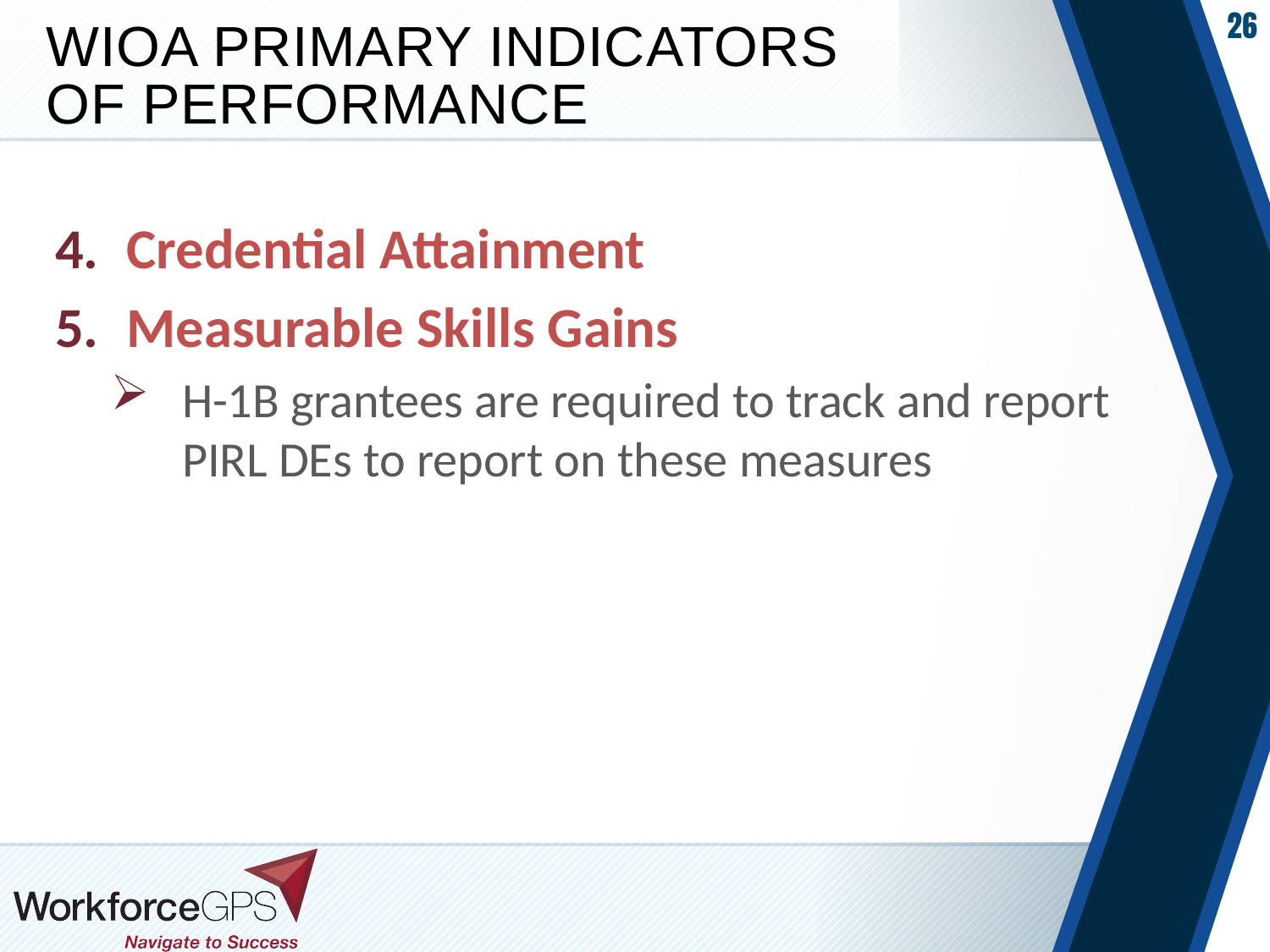

# WIOA Primary Indicators of Performance
Credential Attainment
Measurable Skills Gains
H-1B grantees are required to track and report PIRL DEs to report on these measures